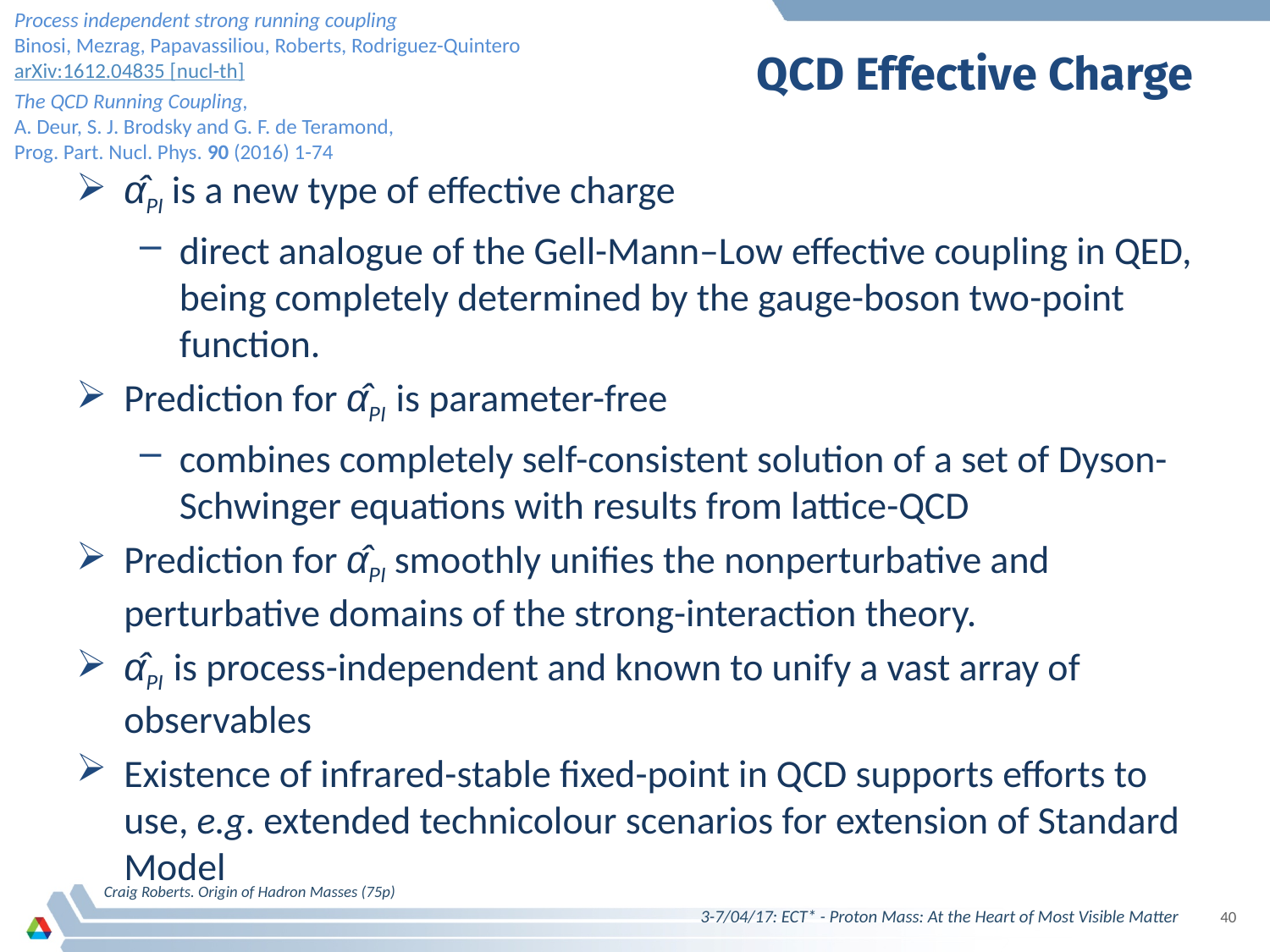

Process independent strong running coupling
Binosi, Mezrag, Papavassiliou, Roberts, Rodriguez-Quintero
arXiv:1612.04835 [nucl-th]
The QCD Running Coupling,
A. Deur, S. J. Brodsky and G. F. de Teramond,
Prog. Part. Nucl. Phys. 90 (2016) 1-74
# QCD Effective Charge
α̂PI is a new type of effective charge
direct analogue of the Gell-Mann–Low effective coupling in QED, being completely determined by the gauge-boson two-point function.
Prediction for α̂PI  is parameter-free
combines completely self-consistent solution of a set of Dyson-Schwinger equations with results from lattice-QCD
Prediction for α̂PI smoothly unifies the nonperturbative and perturbative domains of the strong-interaction theory.
α̂PI  is process-independent and known to unify a vast array of observables
Existence of infrared-stable fixed-point in QCD supports efforts to use, e.g. extended technicolour scenarios for extension of Standard Model
Craig Roberts. Origin of Hadron Masses (75p)
3-7/04/17: ECT* - Proton Mass: At the Heart of Most Visible Matter
40